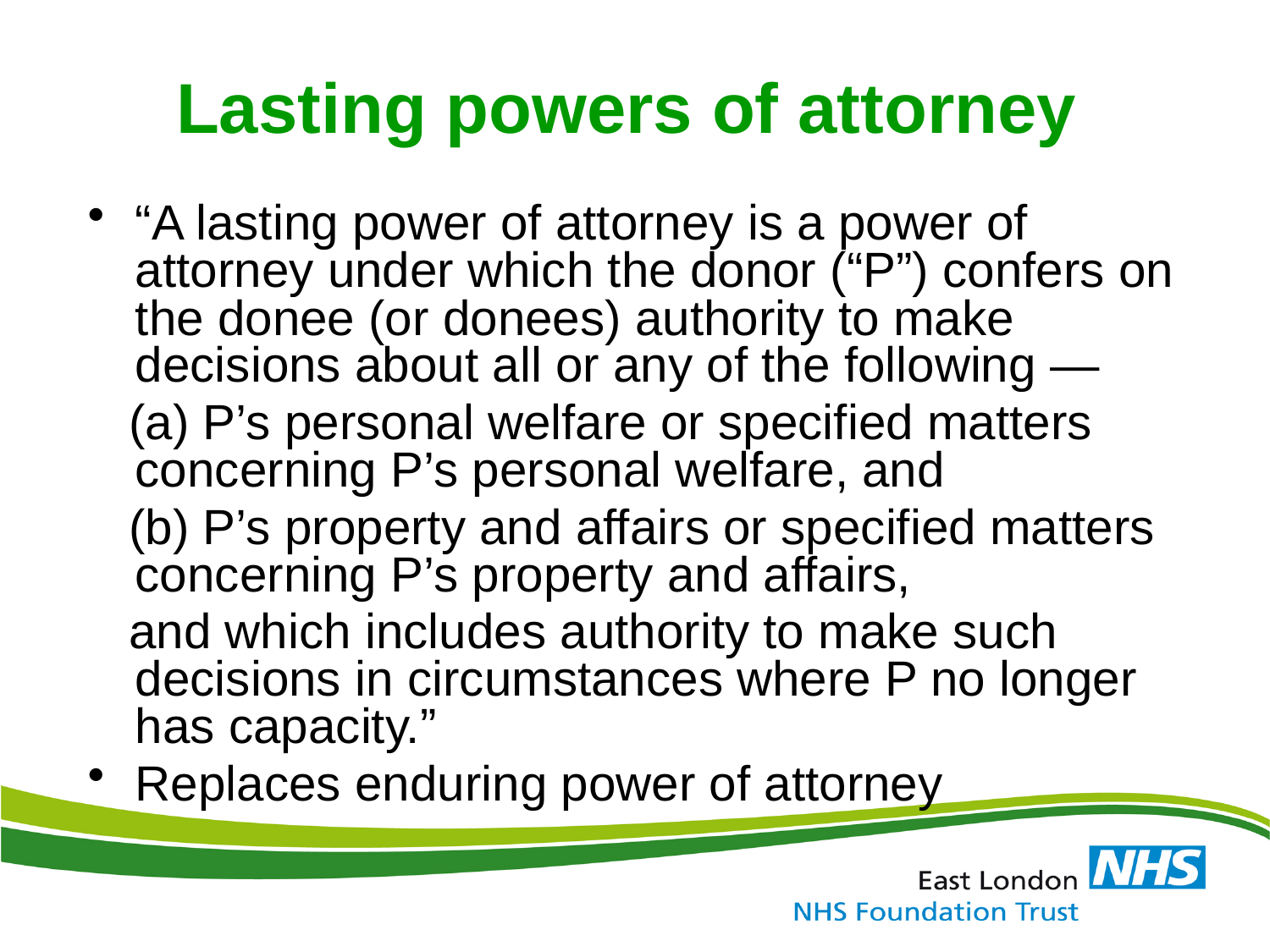

# Lasting powers of attorney
“A lasting power of attorney is a power of attorney under which the donor (“P”) confers on the donee (or donees) authority to make decisions about all or any of the following —
   (a) P’s personal welfare or specified matters concerning P’s personal welfare, and
   (b) P’s property and affairs or specified matters concerning P’s property and affairs,
   and which includes authority to make such decisions in circumstances where P no longer has capacity.”
Replaces enduring power of attorney